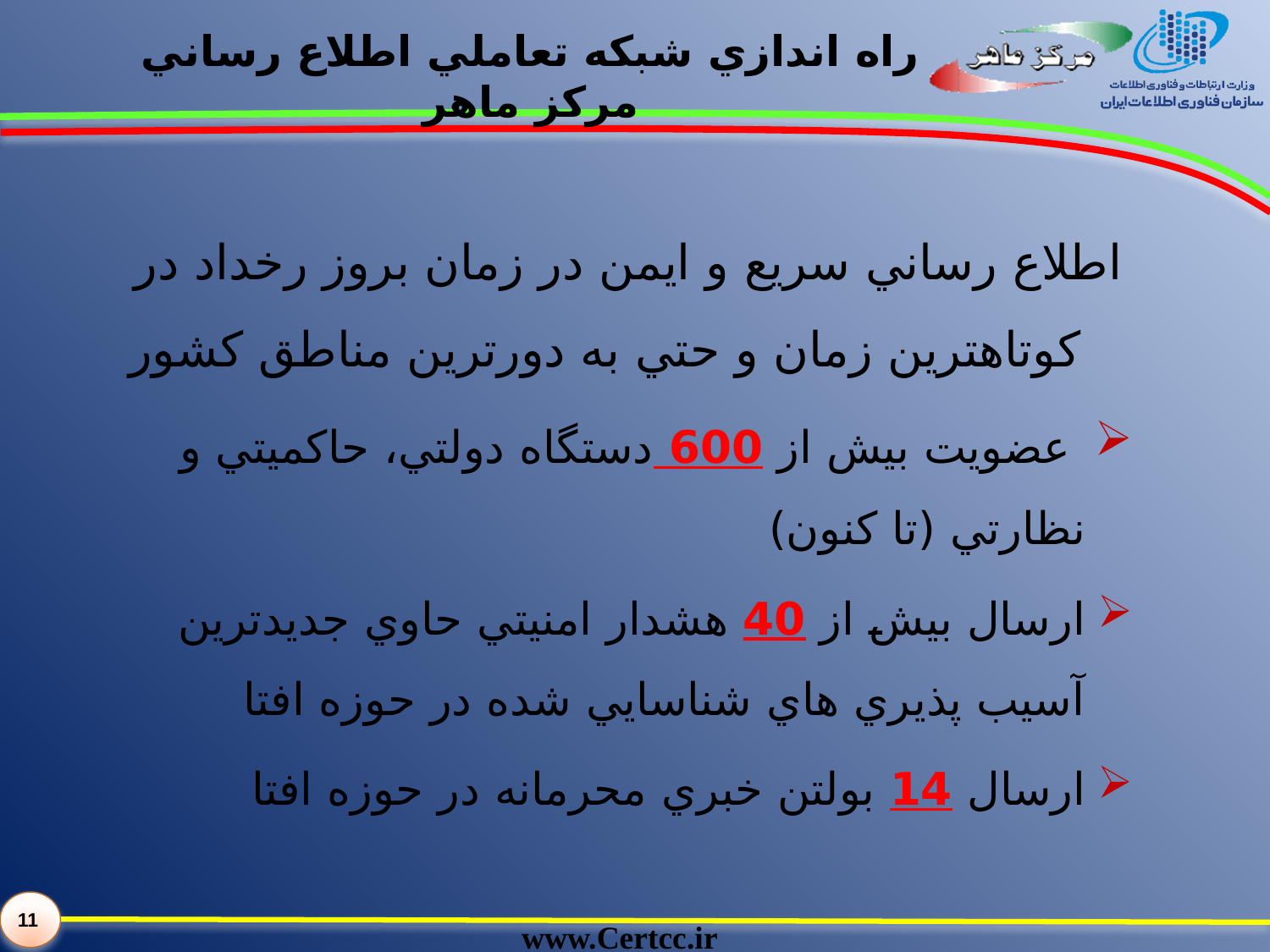

# راه اندازي شبكه تعاملي اطلاع رساني مركز ماهر
اطلاع رساني سريع و ايمن در زمان بروز رخداد در كوتاهترين زمان و حتي به دورترين مناطق كشور
 عضويت بيش از 600 دستگاه دولتي، حاكميتي و نظارتي (تا كنون)
ارسال بيش از 40 هشدار امنيتي حاوي جديدترين آسيب پذيري هاي شناسايي شده در حوزه افتا
ارسال 14 بولتن خبري محرمانه در حوزه افتا

11